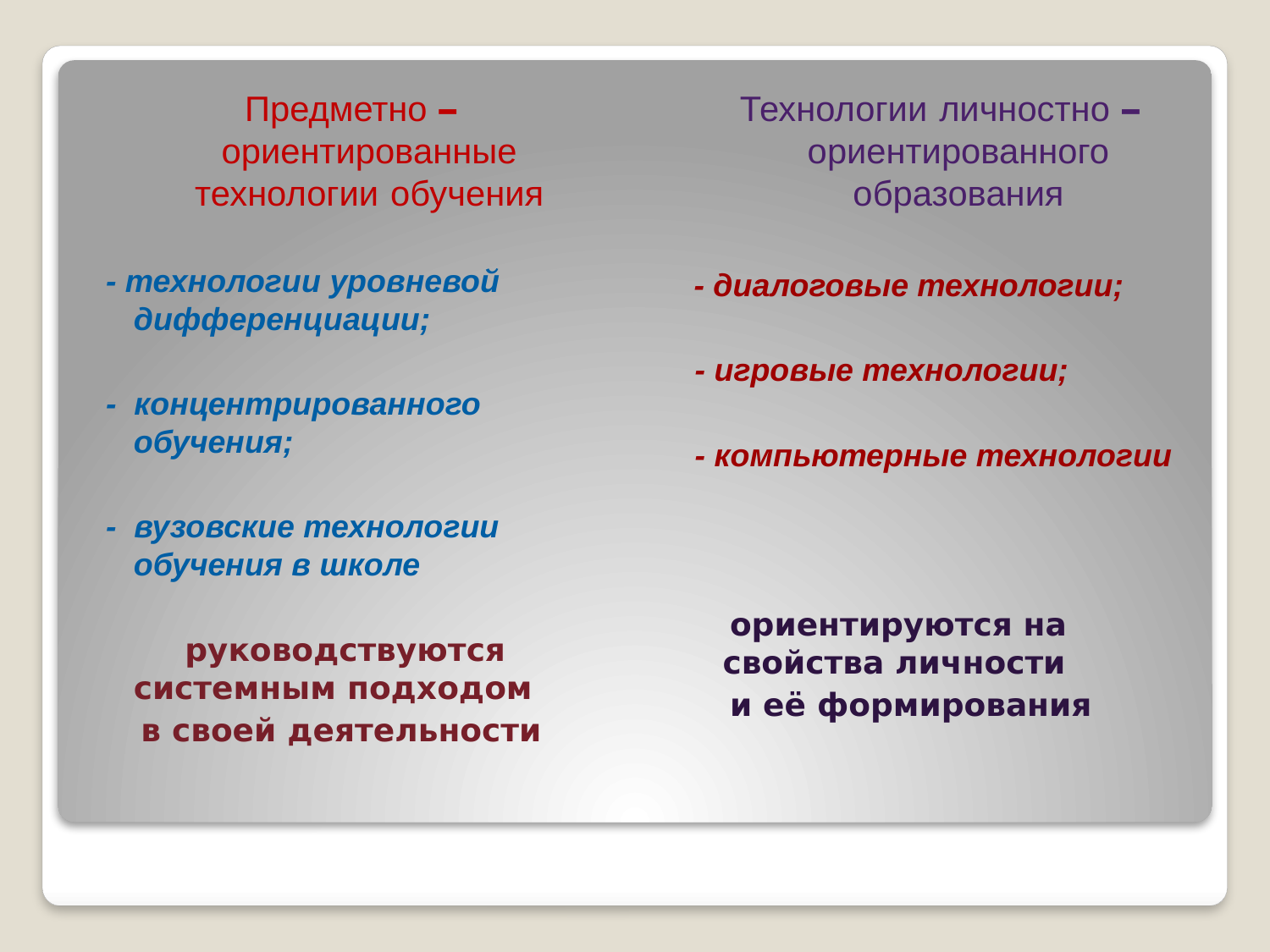

Предметно – ориентированные технологии обучения

 - технологии уровневой дифференциации;

 -  концентрированного обучения;

 -  вузовские технологии обучения в школе

        руководствуются системным подходом
    в своей деятельности
Технологии личностно – ориентированного образования

 - диалоговые технологии;

 - игровые технологии;

 - компьютерные технологии

    ориентируются на      свойства личности
    и её формирования

#